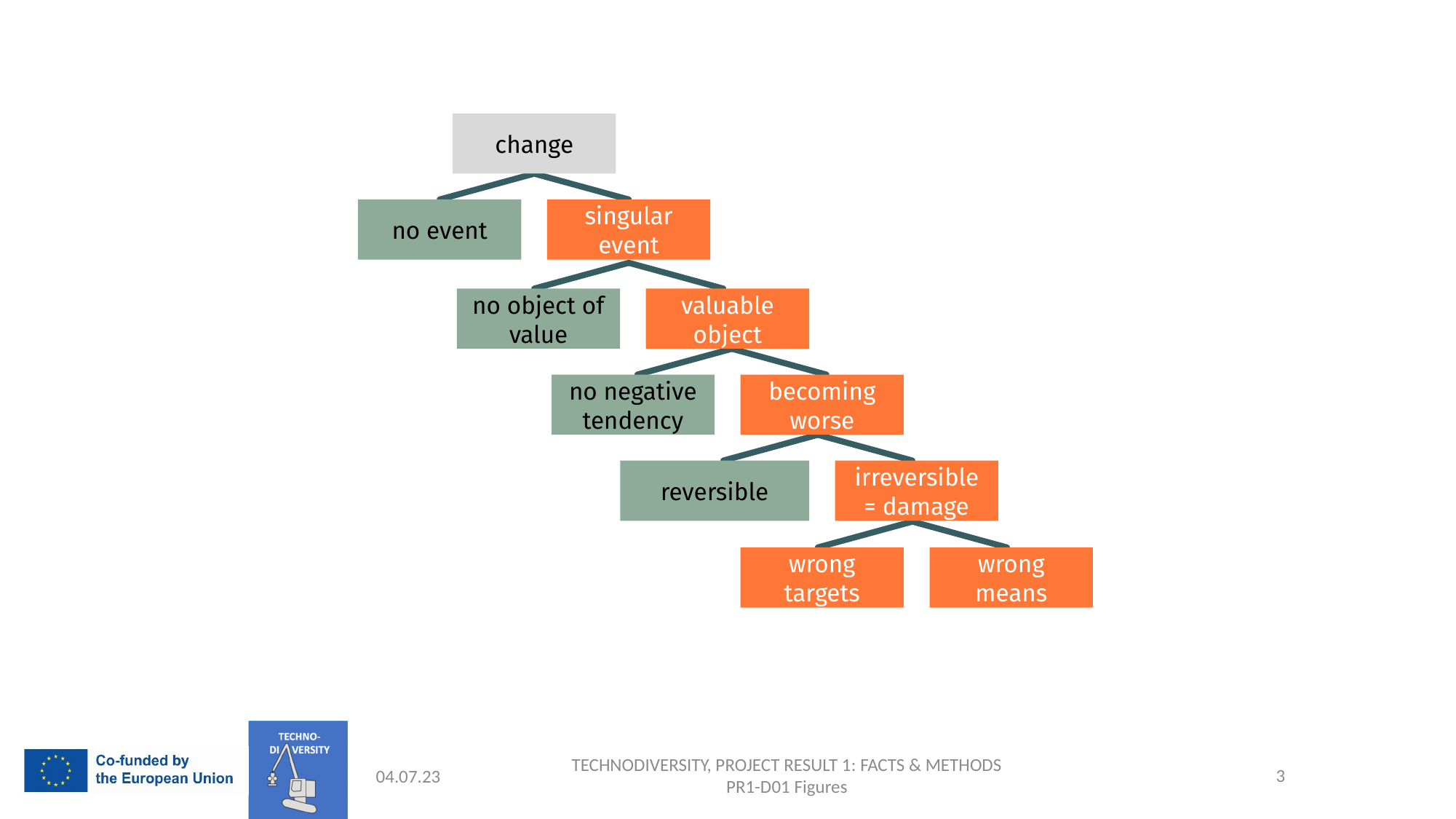

change
no event
singular event
no object of value
valuable object
no negative tendency
becoming worse
reversible
irreversible = damage
wrong targets
wrong means